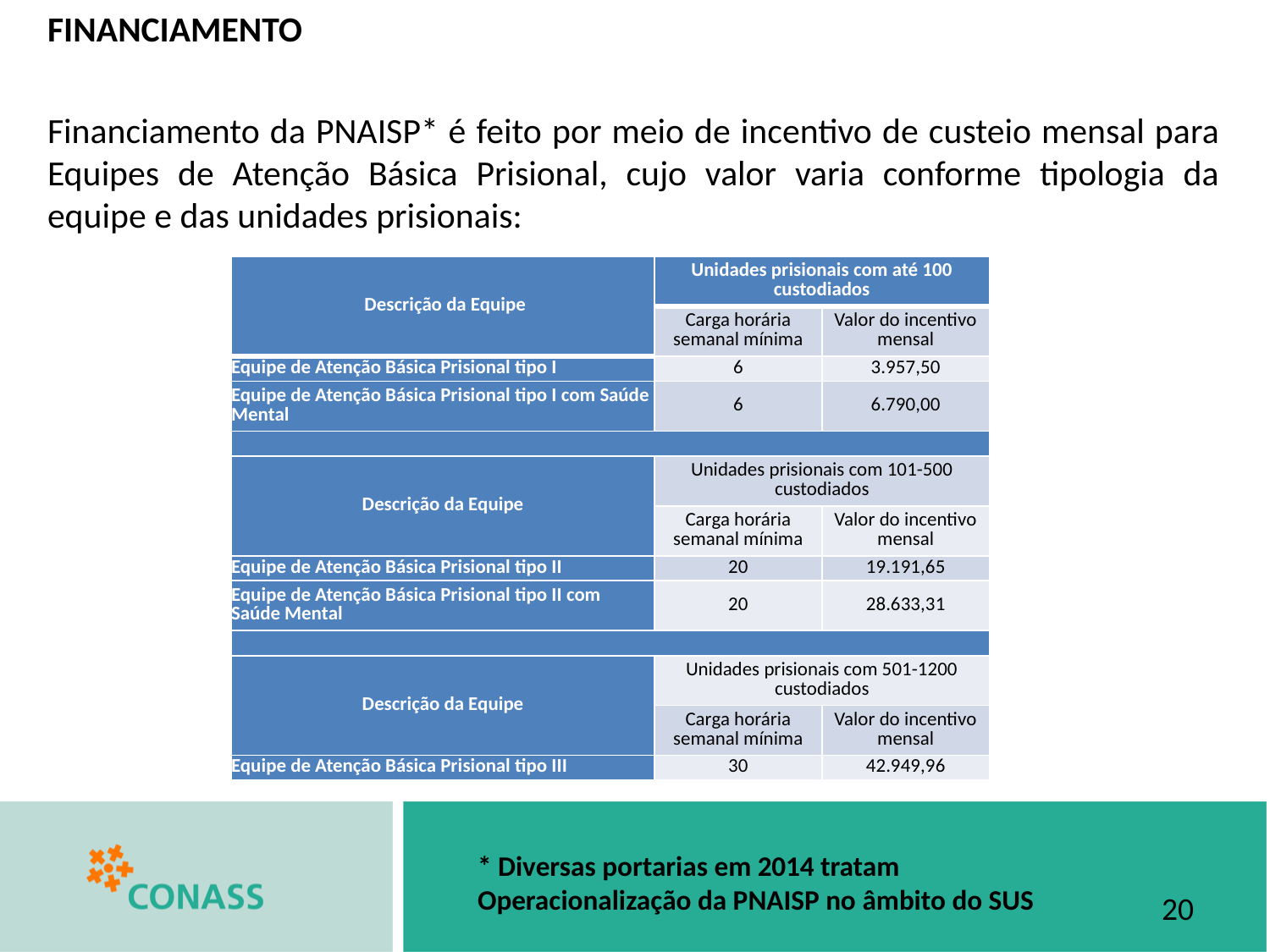

FINANCIAMENTO

Financiamento da PNAISP* é feito por meio de incentivo de custeio mensal para Equipes de Atenção Básica Prisional, cujo valor varia conforme tipologia da equipe e das unidades prisionais:

| Descrição da Equipe | Unidades prisionais com até 100 custodiados |  |
| --- | --- | --- |
|  | Carga horária semanal mínima | Valor do incentivo mensal |
| Equipe de Atenção Básica Prisional tipo I | 6 | 3.957,50 |
| Equipe de Atenção Básica Prisional tipo I com Saúde Mental | 6 | 6.790,00 |
|  |  |  |
| Descrição da Equipe | Unidades prisionais com 101-500 custodiados |  |
|  | Carga horária semanal mínima | Valor do incentivo mensal |
| Equipe de Atenção Básica Prisional tipo II | 20 | 19.191,65 |
| Equipe de Atenção Básica Prisional tipo II com Saúde Mental | 20 | 28.633,31 |
|  |  |  |
| Descrição da Equipe | Unidades prisionais com 501-1200 custodiados |  |
|  | Carga horária semanal mínima | Valor do incentivo mensal |
| Equipe de Atenção Básica Prisional tipo III | 30 | 42.949,96 |
* Diversas portarias em 2014 tratam Operacionalização da PNAISP no âmbito do SUS
20